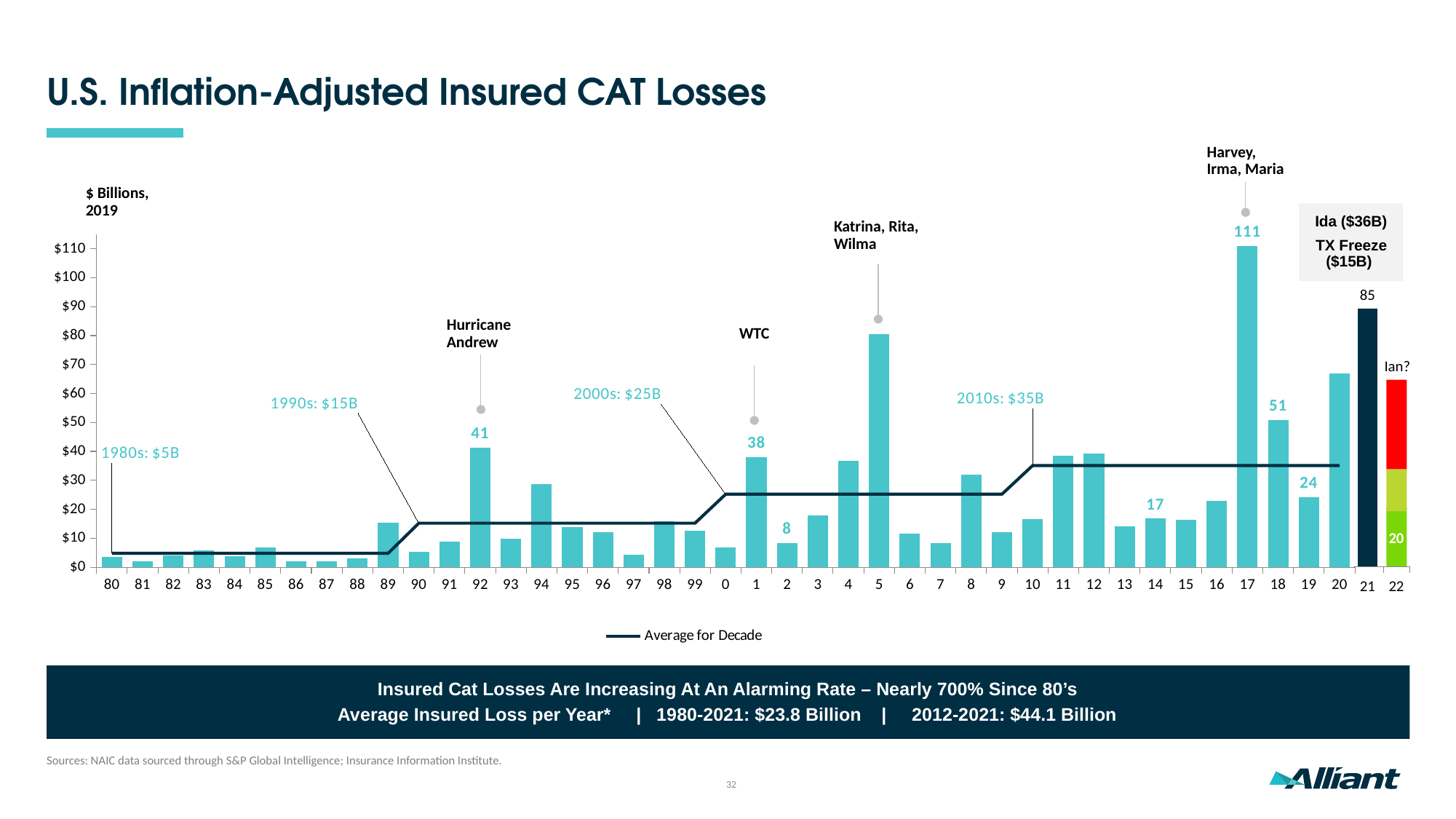

U.S. Inflation-Adjusted Insured CAT Losses
Harvey,
Irma, Maria
$ Billions,
2019
Ida ($36B)
TX Freeze ($15B)
Katrina, Rita,
Wilma

### Chart

| Category | Losses $ B | Average for Decade |
|---|---|---|
| 80 | 3.5 | 4.8 |
| 81 | 2.0 | 4.8 |
| 82 | 4.0 | 4.8 |
| 83 | 5.7 | 4.8 |
| 84 | 3.8 | 4.8 |
| 85 | 6.7 | 4.8 |
| 86 | 2.1 | 4.8 |
| 87 | 2.1 | 4.8 |
| 88 | 3.0 | 4.8 |
| 89 | 15.3 | 4.8 |
| 90 | 5.3 | 15.2 |
| 91 | 8.8 | 15.2 |
| 92 | 41.3 | 15.2 |
| 93 | 9.7 | 15.2 |
| 94 | 28.8 | 15.2 |
| 95 | 13.8 | 15.2 |
| 96 | 12.0 | 15.2 |
| 97 | 4.2 | 15.2 |
| 98 | 15.8 | 15.2 |
| 99 | 12.6 | 15.2 |
| 0 | 6.7 | 25.2 |
| 1 | 38.0 | 25.2 |
| 2 | 8.3 | 25.2 |
| 3 | 17.8 | 25.2 |
| 4 | 36.8 | 25.2 |
| 5 | 80.4 | 25.2 |
| 6 | 11.6 | 25.2 |
| 7 | 8.2 | 25.2 |
| 8 | 32.0 | 25.2 |
| 9 | 12.2 | 25.2 |
| 10 | 16.7 | 35.1 |
| 11 | 38.5 | 35.1 |
| 12 | 39.3 | 35.1 |
| 13 | 14.2 | 35.1 |
| 14 | 16.8 | 35.1 |
| 15 | 16.4 | 35.1 |
| 16 | 23.0 | 35.1 |
| 17 | 111.0 | 35.1 |
| 18 | 50.9 | 35.1 |
| 19 | 24.2 | 35.1 |
| 20 | 67.0 | 35.1 |
85

Hurricane
Andrew
WTC
Ian?

20
21
22
Insured Cat Losses Are Increasing At An Alarming Rate – Nearly 700% Since 80’s
Average Insured Loss per Year*     |   1980-2021: $23.8 Billion    |     2012-2021: $44.1 Billion
Sources: NAIC data sourced through S&P Global Intelligence; Insurance Information Institute.
32